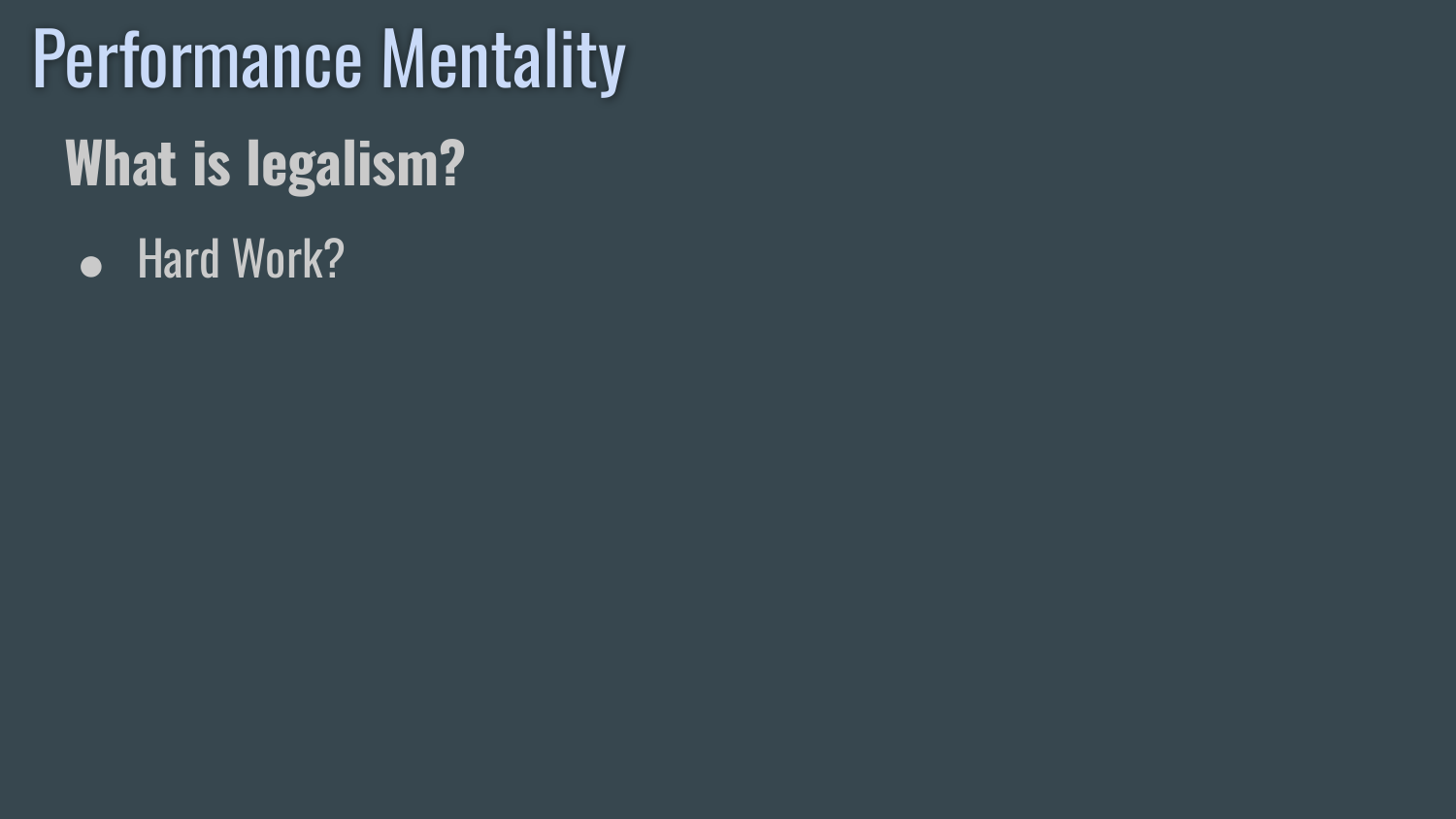

# Performance Mentality

What is legalism?
Hard Work?

De